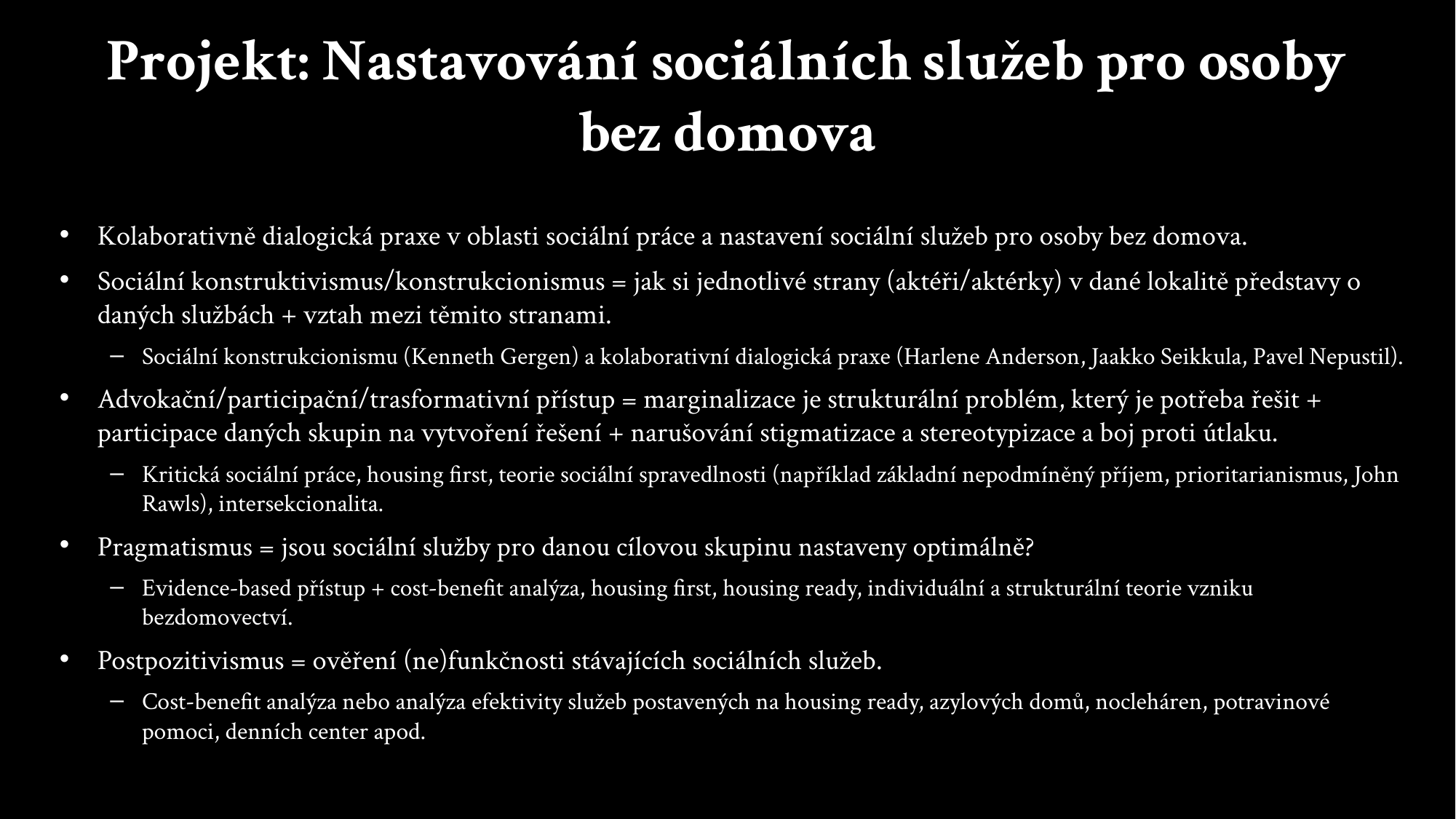

# Projekt: Nastavování sociálních služeb pro osoby bez domova
Kolaborativně dialogická praxe v oblasti sociální práce a nastavení sociální služeb pro osoby bez domova.
Sociální konstruktivismus/konstrukcionismus = jak si jednotlivé strany (aktéři/aktérky) v dané lokalitě představy o daných službách + vztah mezi těmito stranami.
Sociální konstrukcionismu (Kenneth Gergen) a kolaborativní dialogická praxe (Harlene Anderson, Jaakko Seikkula, Pavel Nepustil).
Advokační/participační/trasformativní přístup = marginalizace je strukturální problém, který je potřeba řešit + participace daných skupin na vytvoření řešení + narušování stigmatizace a stereotypizace a boj proti útlaku.
Kritická sociální práce, housing first, teorie sociální spravedlnosti (například základní nepodmíněný příjem, prioritarianismus, John Rawls), intersekcionalita.
Pragmatismus = jsou sociální služby pro danou cílovou skupinu nastaveny optimálně?
Evidence-based přístup + cost-benefit analýza, housing first, housing ready, individuální a strukturální teorie vzniku bezdomovectví.
Postpozitivismus = ověření (ne)funkčnosti stávajících sociálních služeb.
Cost-benefit analýza nebo analýza efektivity služeb postavených na housing ready, azylových domů, nocleháren, potravinové pomoci, denních center apod.